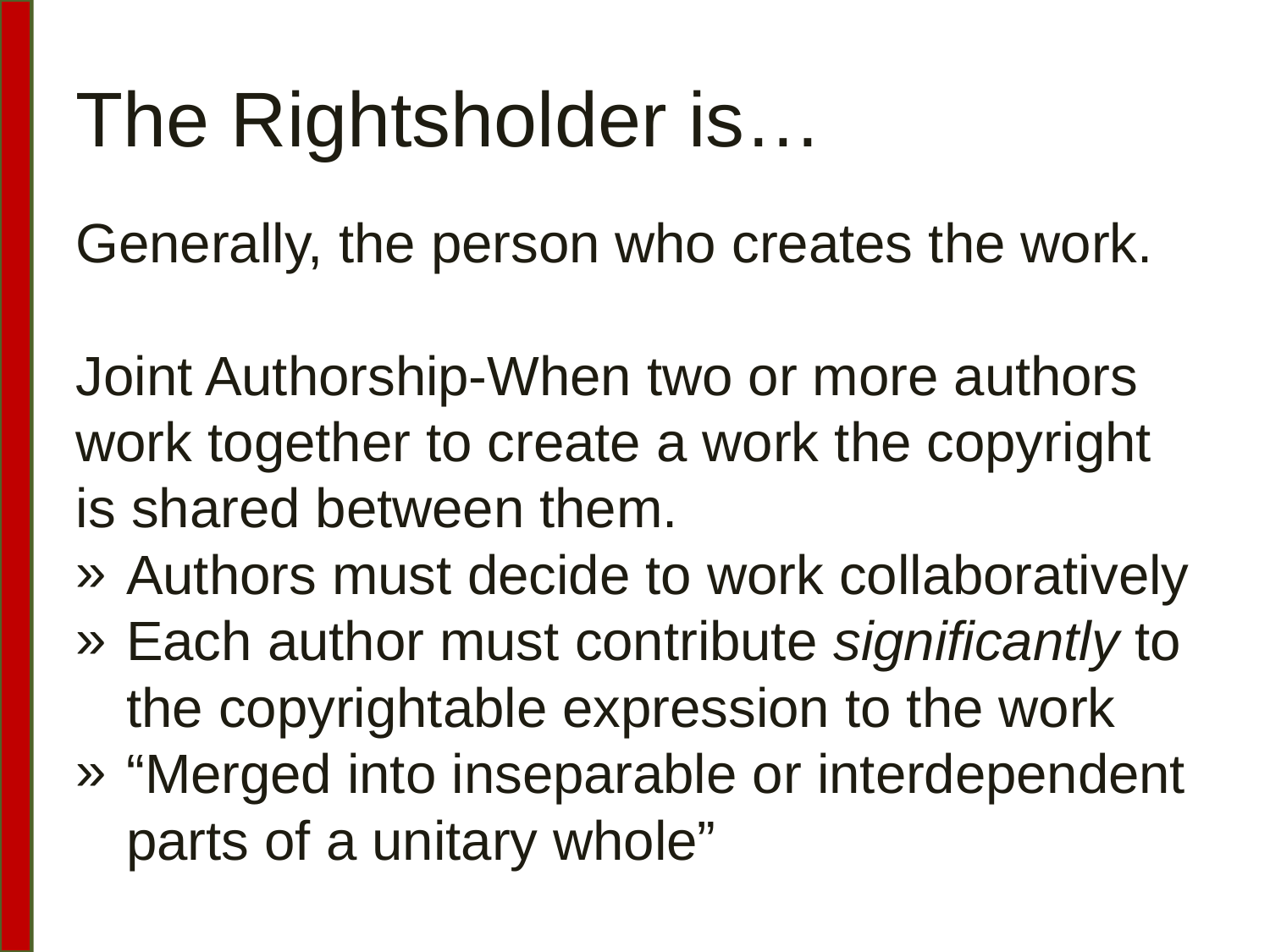

# The Rightsholder is…
Generally, the person who creates the work.

Joint Authorship-When two or more authors work together to create a work the copyright is shared between them.
Authors must decide to work collaboratively
Each author must contribute significantly to the copyrightable expression to the work
“Merged into inseparable or interdependent parts of a unitary whole”